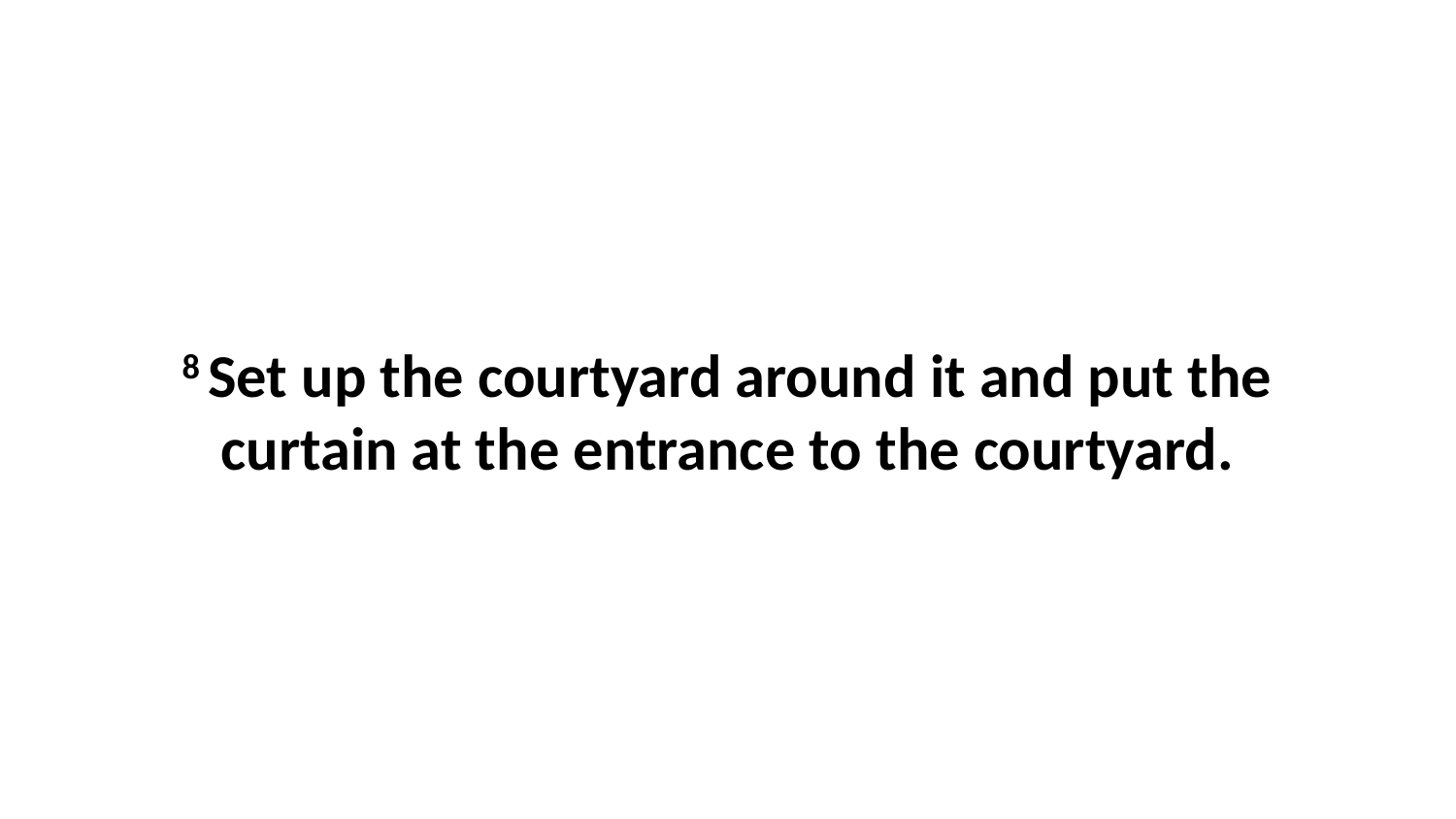

8 Set up the courtyard around it and put the curtain at the entrance to the courtyard.